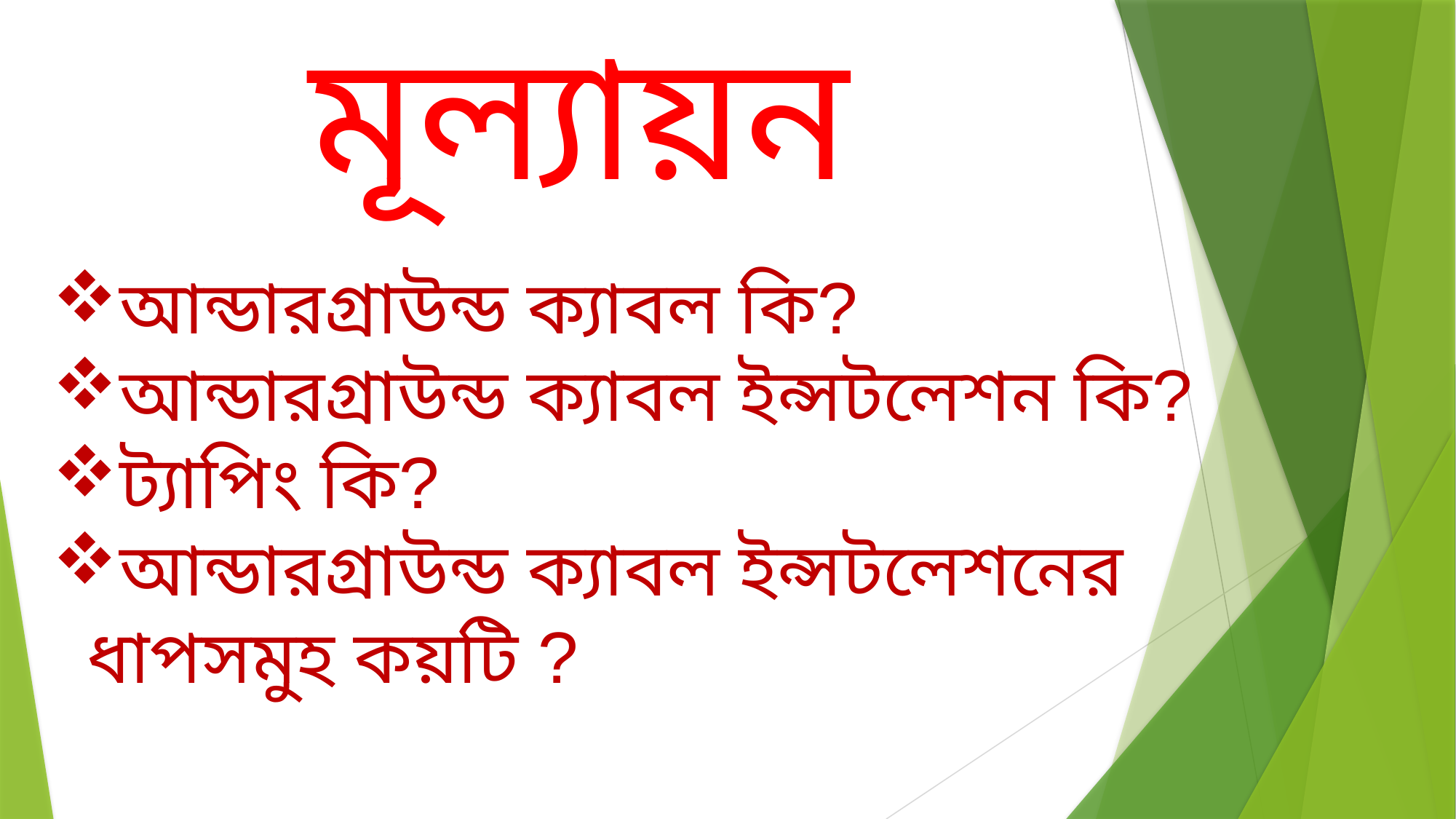

মূল্যায়ন
আন্ডারগ্রাউন্ড ক্যাবল কি?
আন্ডারগ্রাউন্ড ক্যাবল ইন্সটলেশন কি?
ট্যাপিং কি?
আন্ডারগ্রাউন্ড ক্যাবল ইন্সটলেশনের  ধাপসমুহ কয়টি ?